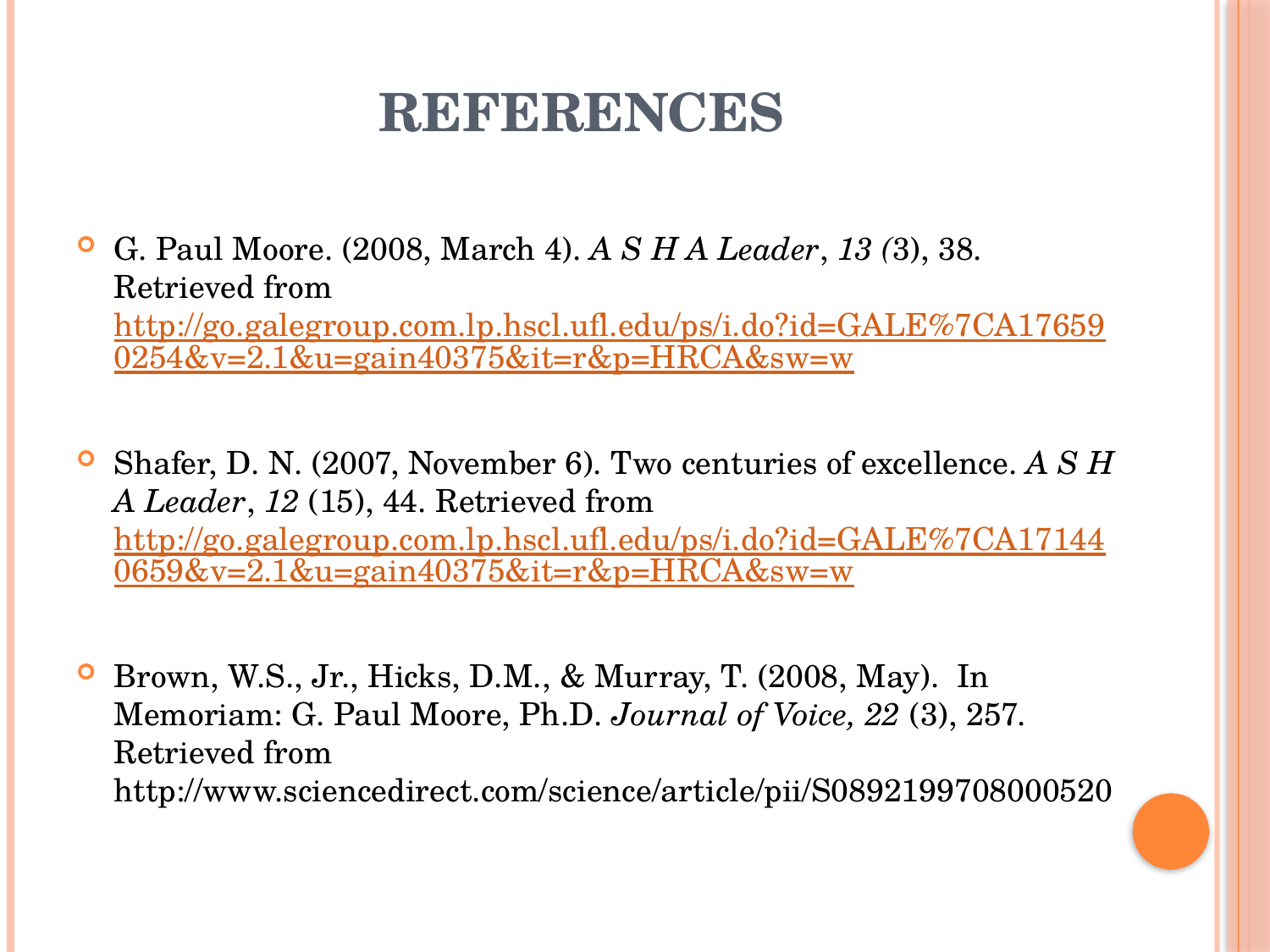

# References
G. Paul Moore. (2008, March 4). A S H A Leader, 13 (3), 38. Retrieved from http://go.galegroup.com.lp.hscl.ufl.edu/ps/i.do?id=GALE%7CA176590254&v=2.1&u=gain40375&it=r&p=HRCA&sw=w

Shafer, D. N. (2007, November 6). Two centuries of excellence. A S H A Leader, 12 (15), 44. Retrieved from http://go.galegroup.com.lp.hscl.ufl.edu/ps/i.do?id=GALE%7CA171440659&v=2.1&u=gain40375&it=r&p=HRCA&sw=w

Brown, W.S., Jr., Hicks, D.M., & Murray, T. (2008, May).  In Memoriam: G. Paul Moore, Ph.D. Journal of Voice, 22 (3), 257. Retrieved from http://www.sciencedirect.com/science/article/pii/S0892199708000520